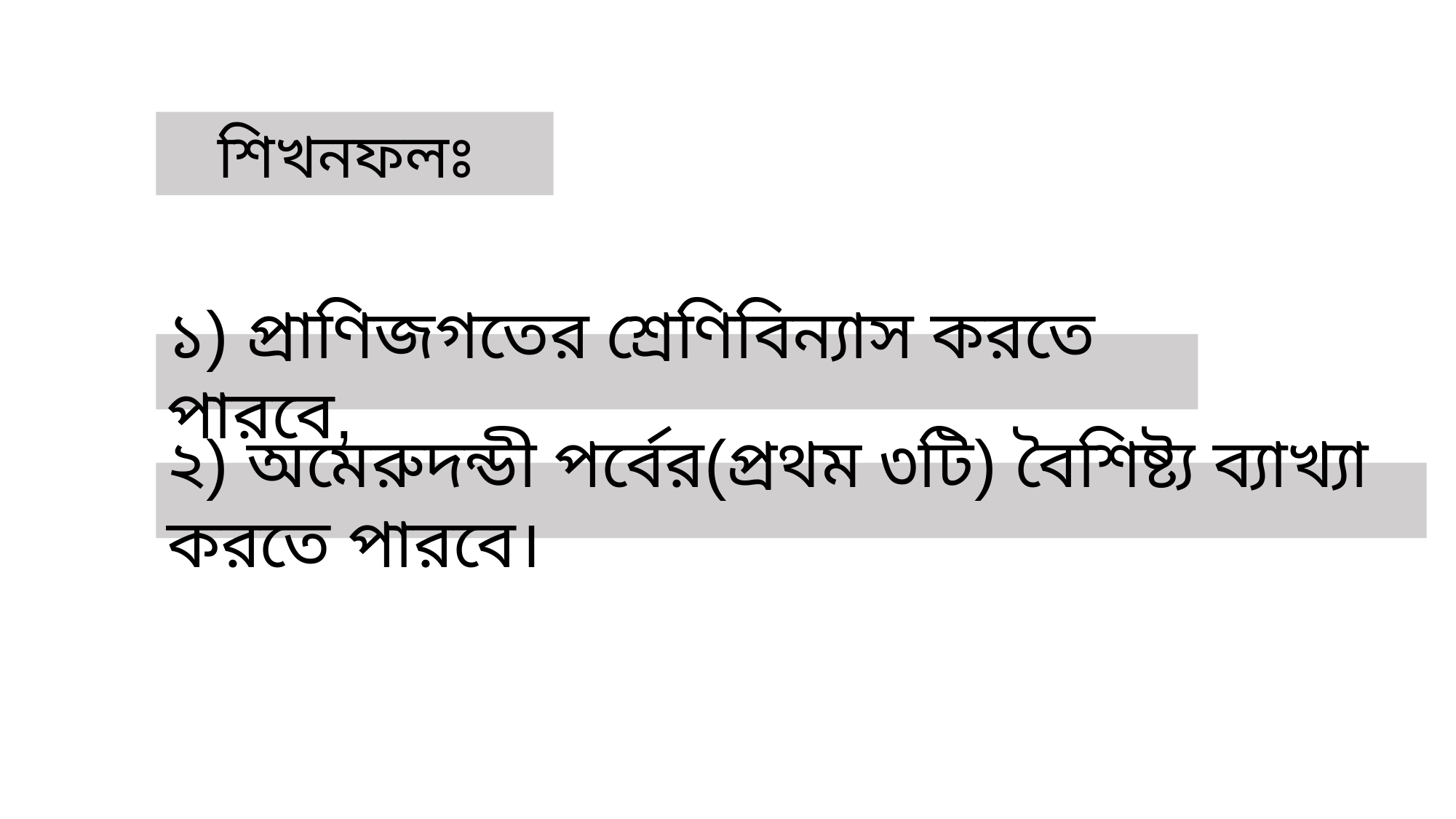

শিখনফলঃ
১) প্রাণিজগতের শ্রেণিবিন্যাস করতে পারবে,
২) অমেরুদন্ডী পর্বের(প্রথম ৩টি) বৈশিষ্ট্য ব্যাখ্যা করতে পারবে।